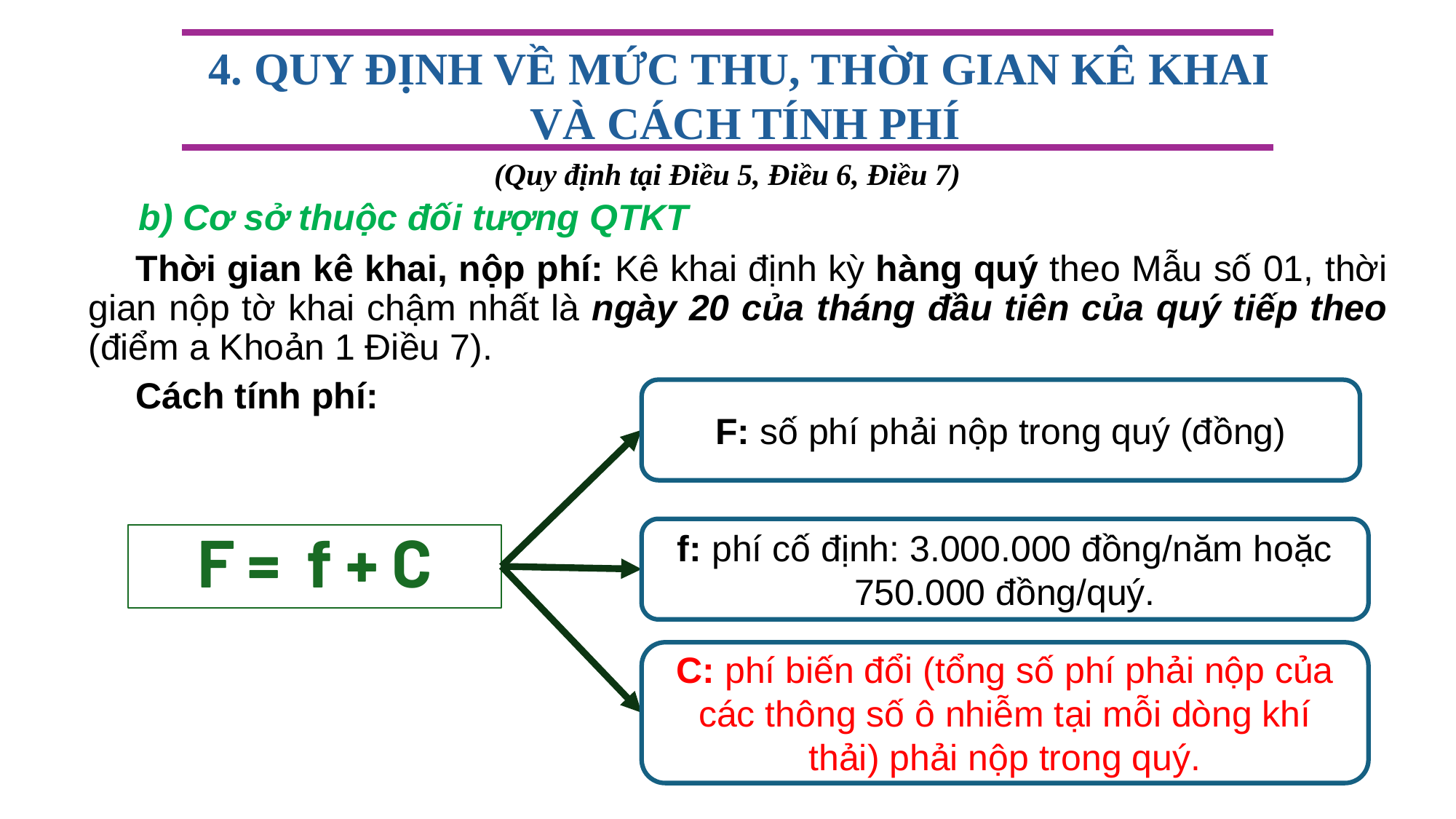

4. QUY ĐỊNH VỀ MỨC THU, THỜI GIAN KÊ KHAI
VÀ CÁCH TÍNH PHÍ
(Quy định tại Điều 5, Điều 6, Điều 7)
b) Cơ sở thuộc đối tượng QTKT
Thời gian kê khai, nộp phí: Kê khai định kỳ hàng quý theo Mẫu số 01, thời gian nộp tờ khai chậm nhất là ngày 20 của tháng đầu tiên của quý tiếp theo (điểm a Khoản 1 Điều 7).
Cách tính phí:
F: số phí phải nộp trong quý (đồng)
f: phí cố định: 3.000.000 đồng/năm hoặc 750.000 đồng/quý.
F =  f + C
C: phí biến đổi (tổng số phí phải nộp của các thông số ô nhiễm tại mỗi dòng khí thải) phải nộp trong quý.